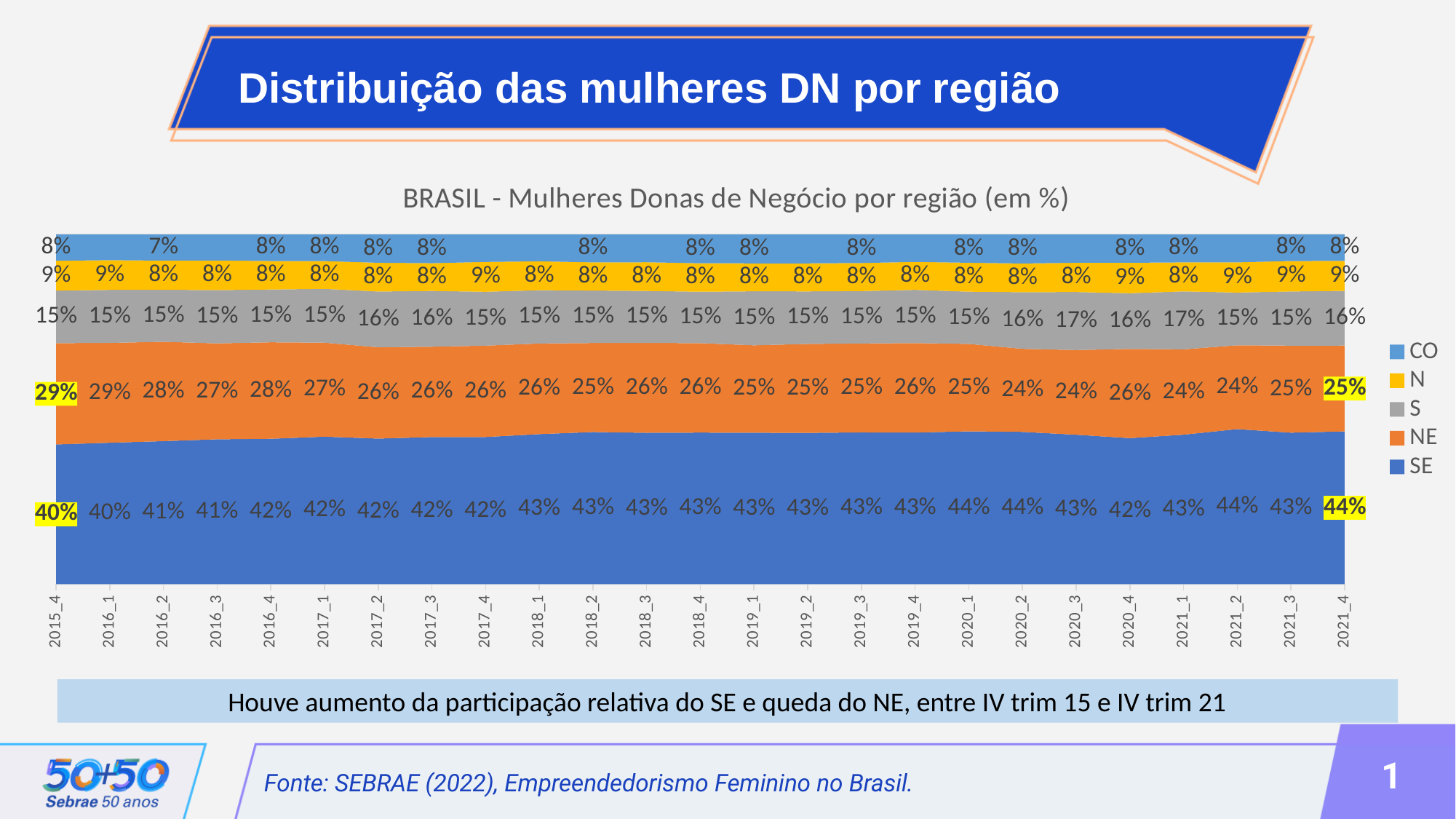

Distribuição das mulheres DN por região

### Chart: BRASIL - Mulheres Donas de Negócio por região (em %)

| Category | SE | NE | S | N | CO |
|---|---|---|---|---|---|
| 2015_4 | 0.3993506000317309 | 0.2897019985574476 | 0.1504097222478873 | 0.08520643445578593 | 0.0753312447071482 |
| 2016_1 | 0.404259767656385 | 0.285629995304378 | 0.15159541465560294 | 0.0850672566535417 | 0.07344756573009231 |
| 2016_2 | 0.4088169987325414 | 0.2842178196281843 | 0.14872785820729617 | 0.0834348256321357 | 0.07480249779984255 |
| 2016_3 | 0.41404742282098767 | 0.274467486262696 | 0.15237426871651774 | 0.08464303628041181 | 0.0744677859193867 |
| 2016_4 | 0.41548870837911256 | 0.27605599497389544 | 0.15095719446831274 | 0.08159013773457872 | 0.07590796444410051 |
| 2017_1 | 0.4215553989612827 | 0.2689636514999437 | 0.15387782759305063 | 0.07943646659977611 | 0.07616665534594694 |
| 2017_2 | 0.41603916054540224 | 0.26122980329054035 | 0.15946447520271992 | 0.08227371655439471 | 0.08099284440694289 |
| 2017_3 | 0.42047708155305885 | 0.25847567659634163 | 0.15944340816176708 | 0.07935334891927018 | 0.08225048476956215 |
| 2017_4 | 0.42051384978507467 | 0.26142613079870874 | 0.15415803436582154 | 0.08527468483467035 | 0.07862730021572477 |
| 2018_1 | 0.42882214493352117 | 0.2593078734253688 | 0.15244315881622178 | 0.08258705421223742 | 0.07683976861265088 |
| 2018_2 | 0.43477207615161617 | 0.2546580401695499 | 0.15012992656765564 | 0.08057208815202266 | 0.07986786895915554 |
| 2018_3 | 0.4325775369468863 | 0.25717654791047123 | 0.14862893510275604 | 0.0820978365552091 | 0.07951914348467747 |
| 2018_4 | 0.4331858950162251 | 0.2558720629306966 | 0.1470502261314447 | 0.08150267228016914 | 0.08238914364146444 |
| 2019_1 | 0.4326972720208765 | 0.25026472999407545 | 0.15447845824574352 | 0.07991639780655621 | 0.08264314193274822 |
| 2019_2 | 0.4323773740686882 | 0.2545746755963973 | 0.15020024175200153 | 0.08019168186013839 | 0.08265602672277442 |
| 2019_3 | 0.43370030496623646 | 0.2544617429040647 | 0.14983034733176423 | 0.08033451437007395 | 0.08167309042786061 |
| 2019_4 | 0.43322210871761435 | 0.25610312396829304 | 0.15222256954755242 | 0.07997795047861606 | 0.078474247287924 |
| 2020_1 | 0.4367899698242733 | 0.2501519909243846 | 0.14928162542070222 | 0.08284566580195867 | 0.08093074802868117 |
| 2020_2 | 0.43514916426100864 | 0.23770245022840486 | 0.1620058215591633 | 0.08214491336170412 | 0.08299765058971904 |
| 2020_3 | 0.42714356808097614 | 0.24226333142740442 | 0.16585555089157747 | 0.08374737726997042 | 0.08099017233007164 |
| 2020_4 | 0.417377430459066 | 0.2552857123266825 | 0.15920816863039777 | 0.08720560931942392 | 0.0809230792644298 |
| 2021_1 | 0.42726539175957423 | 0.24417423902880275 | 0.16573061907138445 | 0.08302850837400444 | 0.07980124176623428 |
| 2021_2 | 0.4432352727811263 | 0.2398683362287582 | 0.15075440607403273 | 0.08632773238160253 | 0.07981425253448023 |
| 2021_3 | 0.43301887932438726 | 0.24891445857042507 | 0.15499505121168067 | 0.08713508642355282 | 0.07593652446995429 |
| 2021_4 | 0.436581222235794 | 0.24556553793603572 | 0.1564393772678317 | 0.08555497343039166 | 0.07585888912994691 |
Houve aumento da participação relativa do SE e queda do NE, entre IV trim 15 e IV trim 21
1
Fonte: SEBRAE (2022), Empreendedorismo Feminino no Brasil.